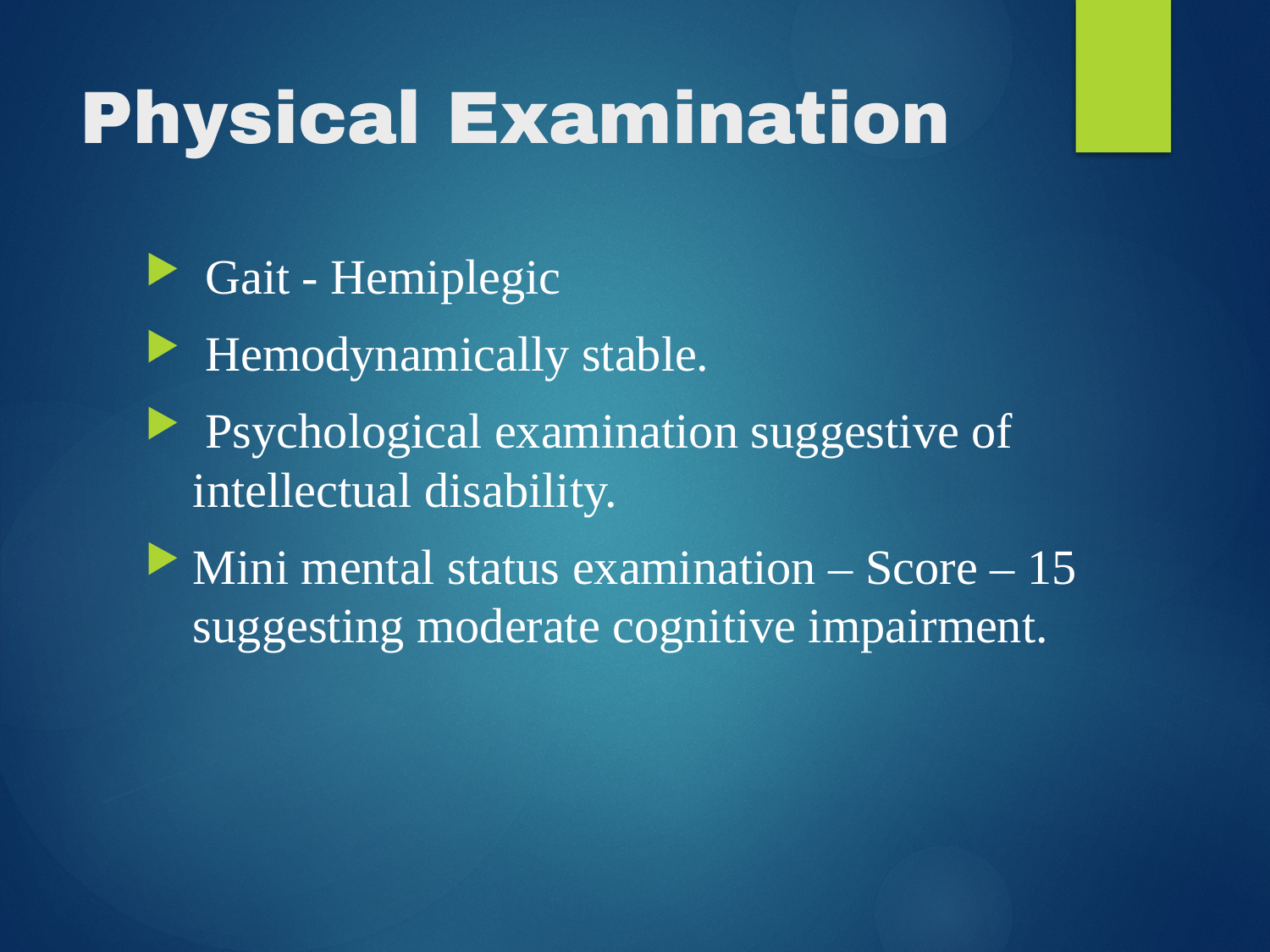

# Physical Examination
 Gait - Hemiplegic
 Hemodynamically stable.
 Psychological examination suggestive of  intellectual disability.
Mini mental status examination – Score – 15 suggesting moderate cognitive impairment.